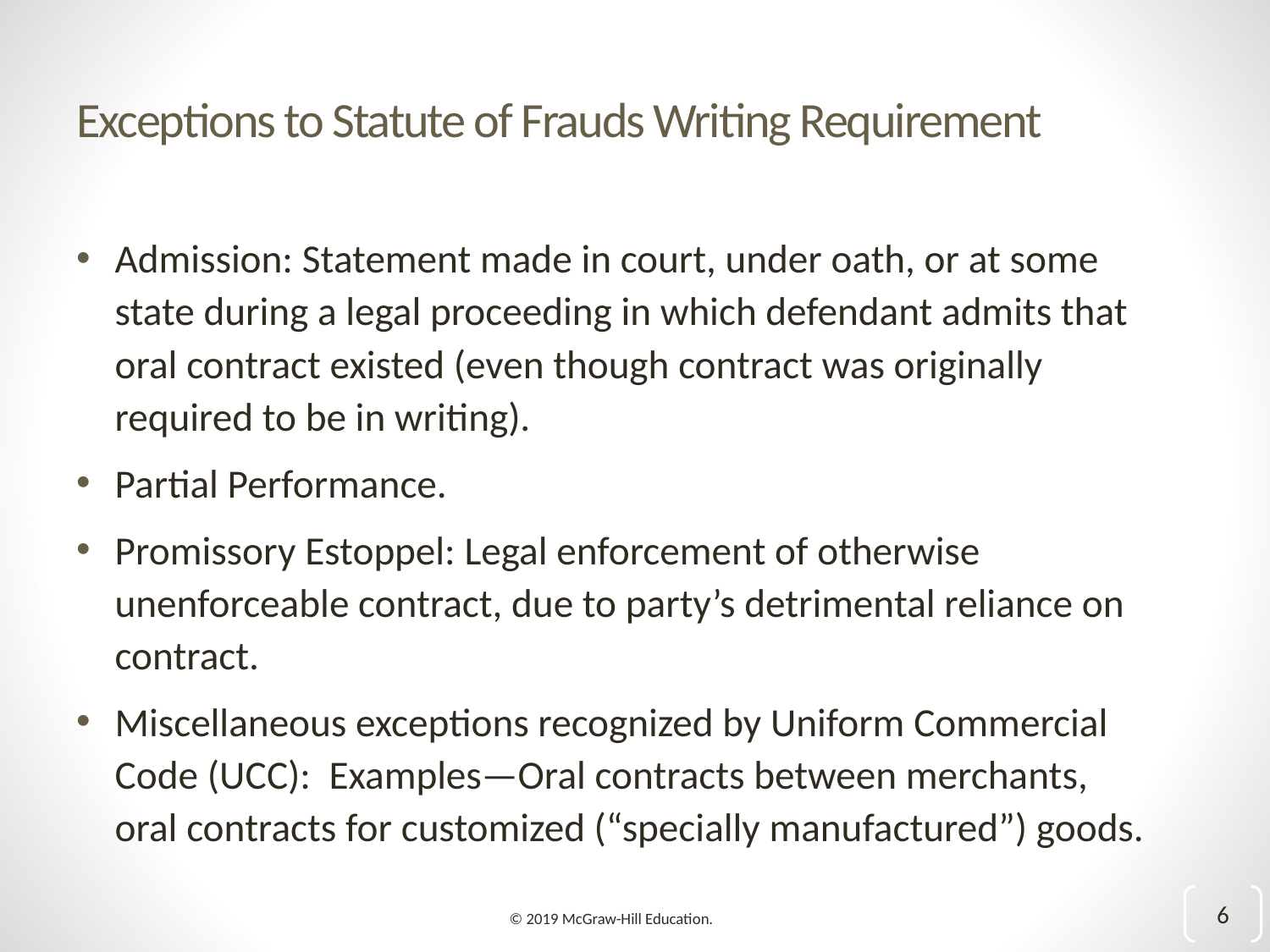

# Exceptions to Statute of Frauds Writing Requirement
Admission: Statement made in court, under oath, or at some state during a legal proceeding in which defendant admits that oral contract existed (even though contract was originally required to be in writing).
Partial Performance.
Promissory Estoppel: Legal enforcement of otherwise unenforceable contract, due to party’s detrimental reliance on contract.
Miscellaneous exceptions recognized by Uniform Commercial Code (U C C):  Examples—Oral contracts between merchants, oral contracts for customized (“specially manufactured”) goods.
6